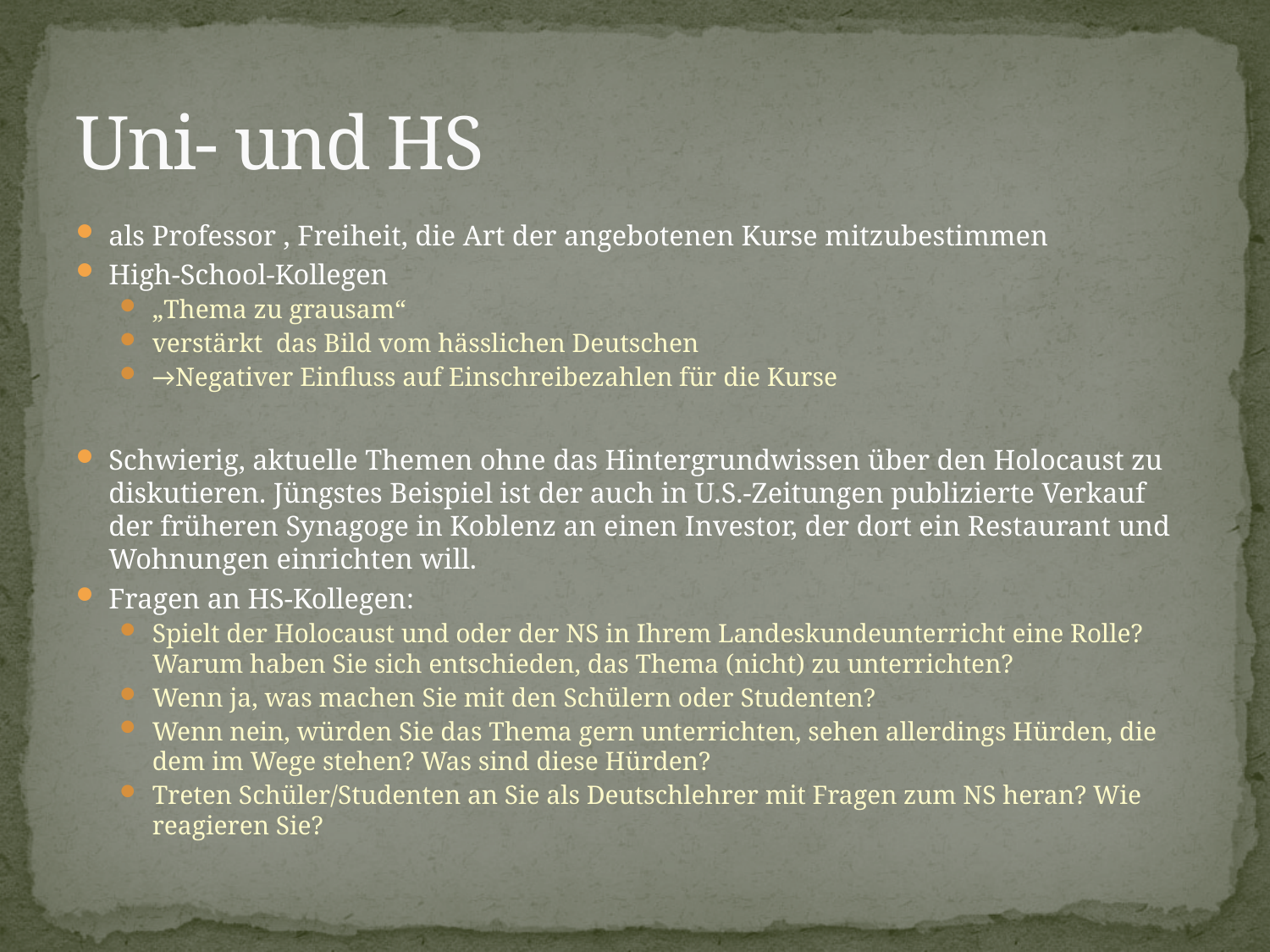

# Uni- und HS
als Professor , Freiheit, die Art der angebotenen Kurse mitzubestimmen
High-School-Kollegen
„Thema zu grausam“
verstärkt  das Bild vom hässlichen Deutschen
→Negativer Einfluss auf Einschreibezahlen für die Kurse

Schwierig, aktuelle Themen ohne das Hintergrundwissen über den Holocaust zu diskutieren. Jüngstes Beispiel ist der auch in U.S.-Zeitungen publizierte Verkauf der früheren Synagoge in Koblenz an einen Investor, der dort ein Restaurant und Wohnungen einrichten will.
Fragen an HS-Kollegen:
Spielt der Holocaust und oder der NS in Ihrem Landeskundeunterricht eine Rolle?  Warum haben Sie sich entschieden, das Thema (nicht) zu unterrichten?
Wenn ja, was machen Sie mit den Schülern oder Studenten?
Wenn nein, würden Sie das Thema gern unterrichten, sehen allerdings Hürden, die dem im Wege stehen? Was sind diese Hürden?
Treten Schüler/Studenten an Sie als Deutschlehrer mit Fragen zum NS heran? Wie reagieren Sie?